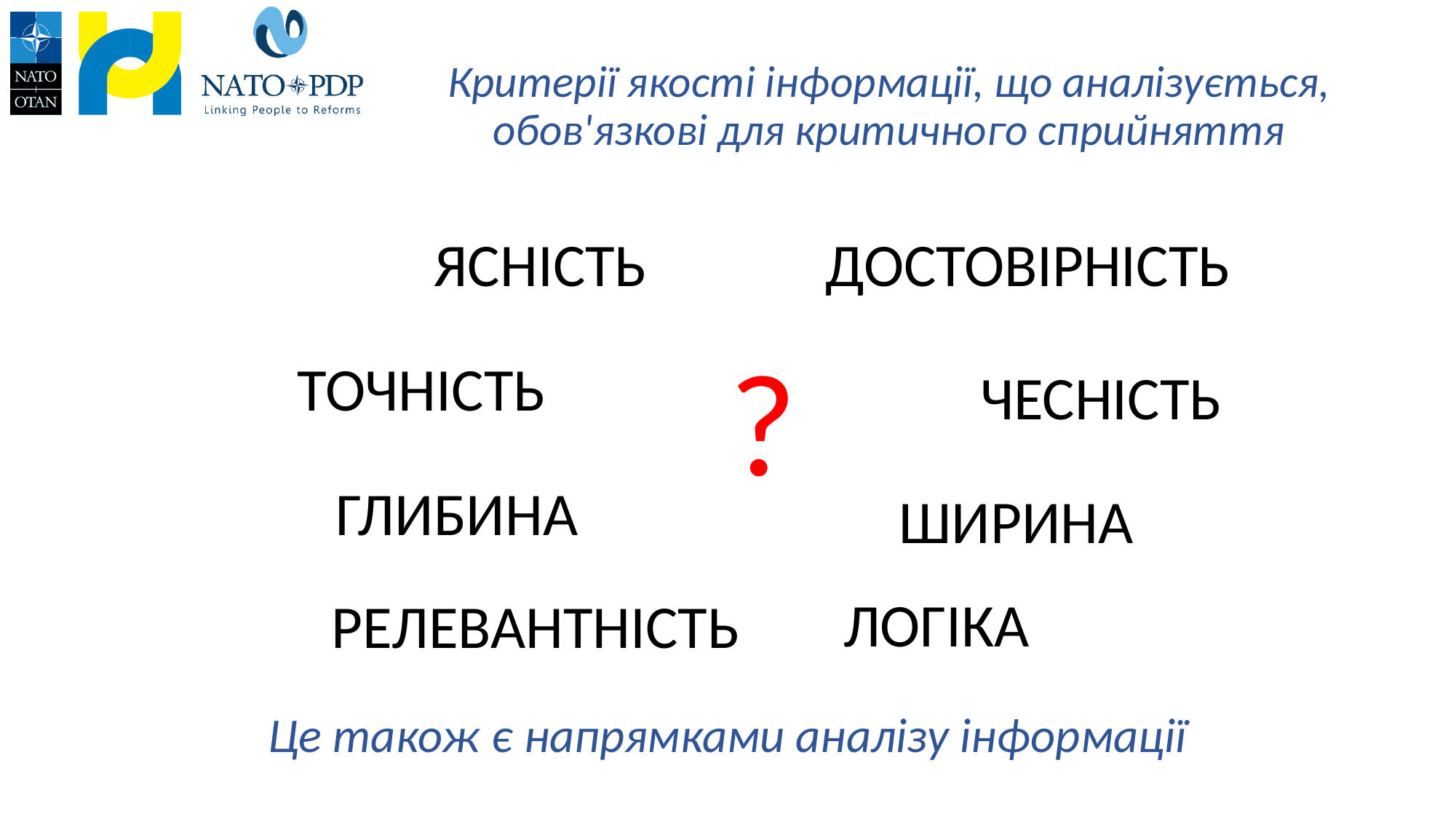

# Критерії якості інформації, що аналізується, обов'язкові для критичного сприйняття
ЯСНІСТЬ
ДОСТОВІРНІСТЬ
?
ТОЧНІСТЬ
ЧЕСНІСТЬ
ГЛИБИНА
ШИРИНА
ЛОГІКА
РЕЛЕВАНТНІСТЬ
Це також є напрямками аналізу інформації